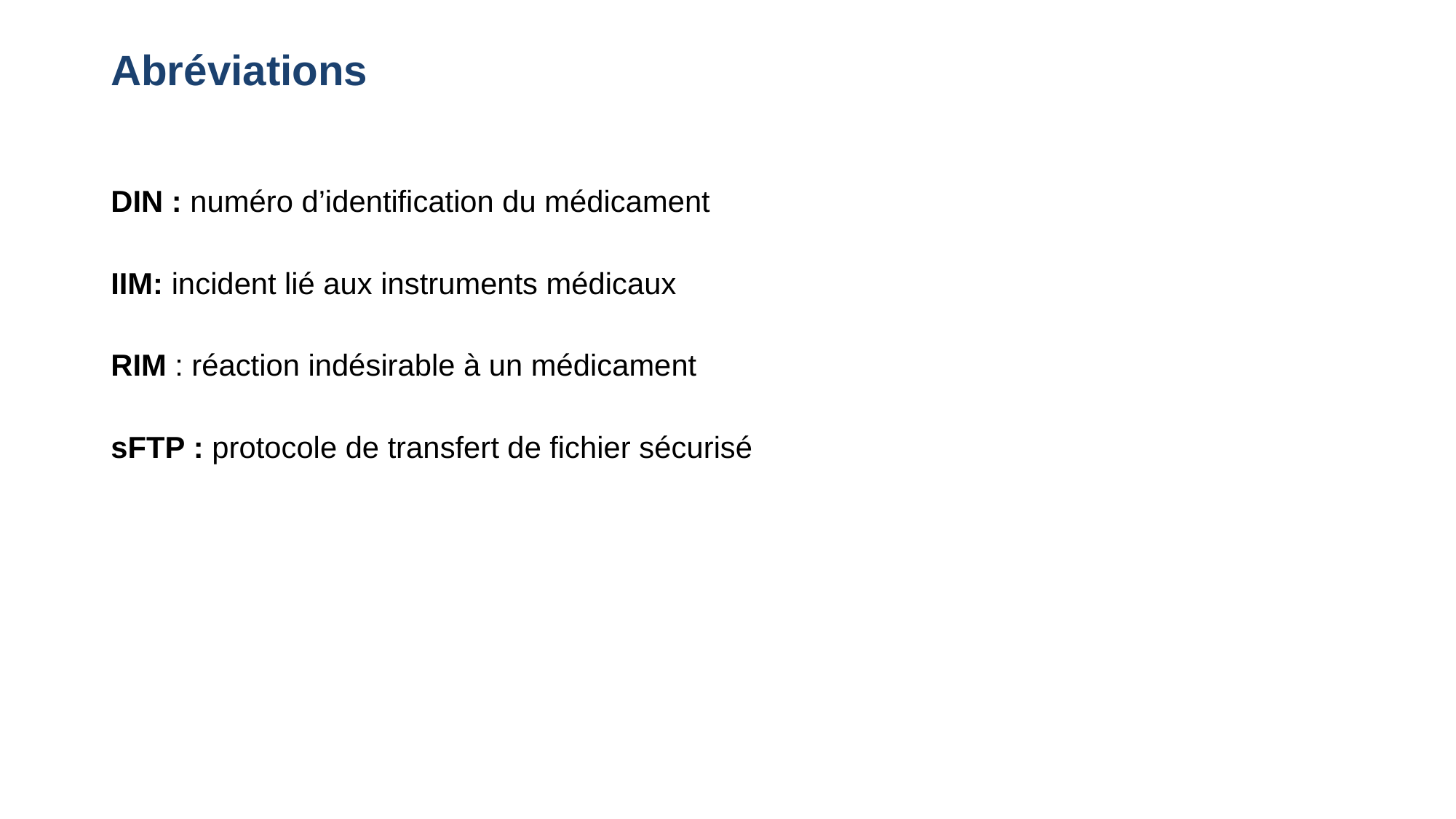

# Abréviations
DIN : numéro d’identification du médicament
IIM: incident lié aux instruments médicaux
RIM : réaction indésirable à un médicament
sFTP : protocole de transfert de fichier sécurisé